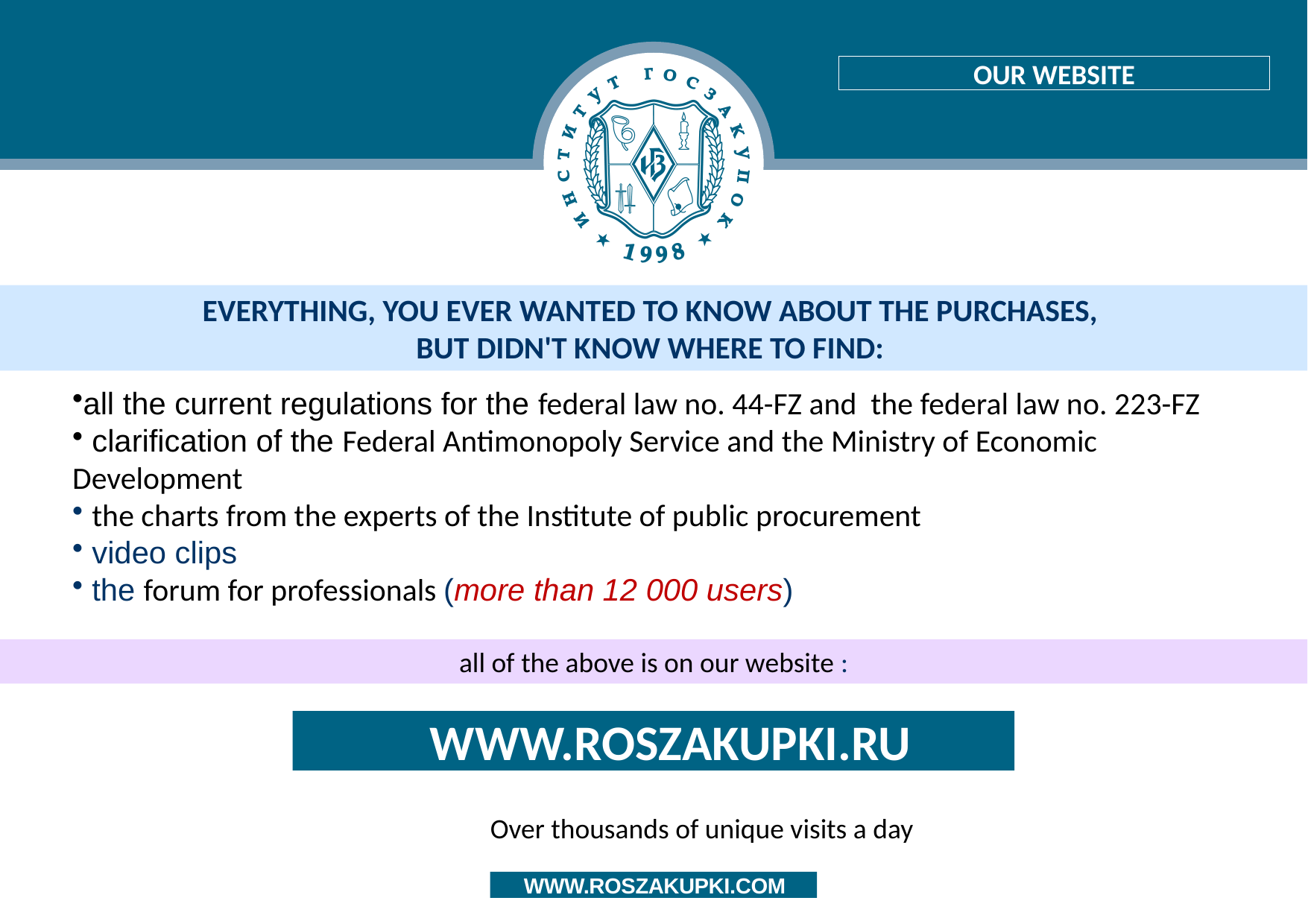

OUR WEBSITE
EVERYTHING, YOU EVER WANTED TO KNOW ABOUT THE PURCHASES,
BUT DIDN'T KNOW WHERE TO FIND:
all the current regulations for the federal law no. 44-FZ and  the federal law no. 223-FZ
 clarification of the Federal Antimonopoly Service and the Ministry of Economic Development
 the charts from the experts of the Institute of public procurement
 video clips
 the forum for professionals (more than 12 000 users)
all of the above is on our website :
WWW.ROSZAKUPKI.RU
Over thousands of unique visits a day